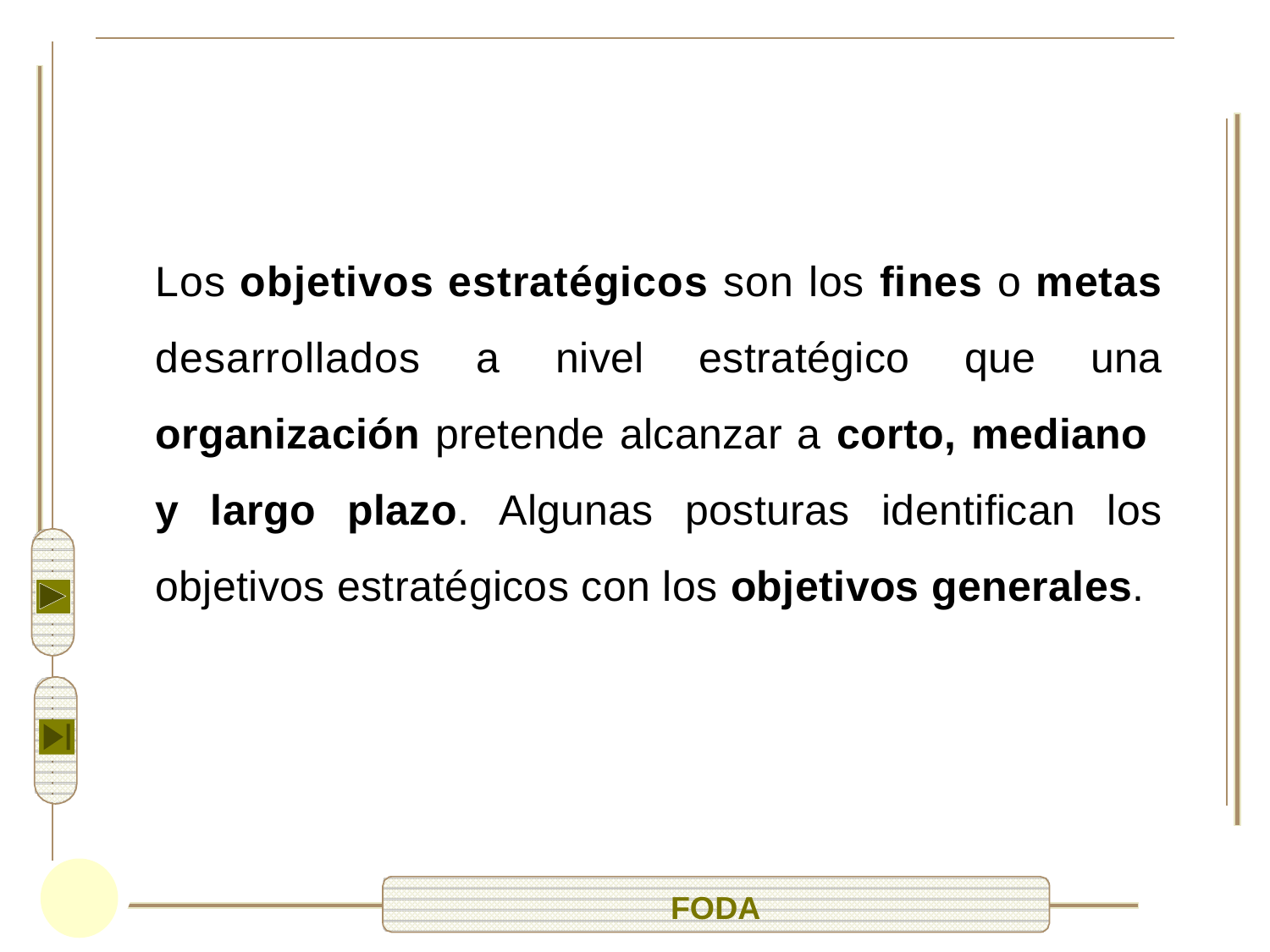

Υνι

Los objetivos estratégicos son los fines o metas desarrollados a nivel estratégico que una organización pretende alcanzar a corto, mediano  y largo plazo. Algunas posturas identifican los objetivos estratégicos con los objetivos generales.

FODA